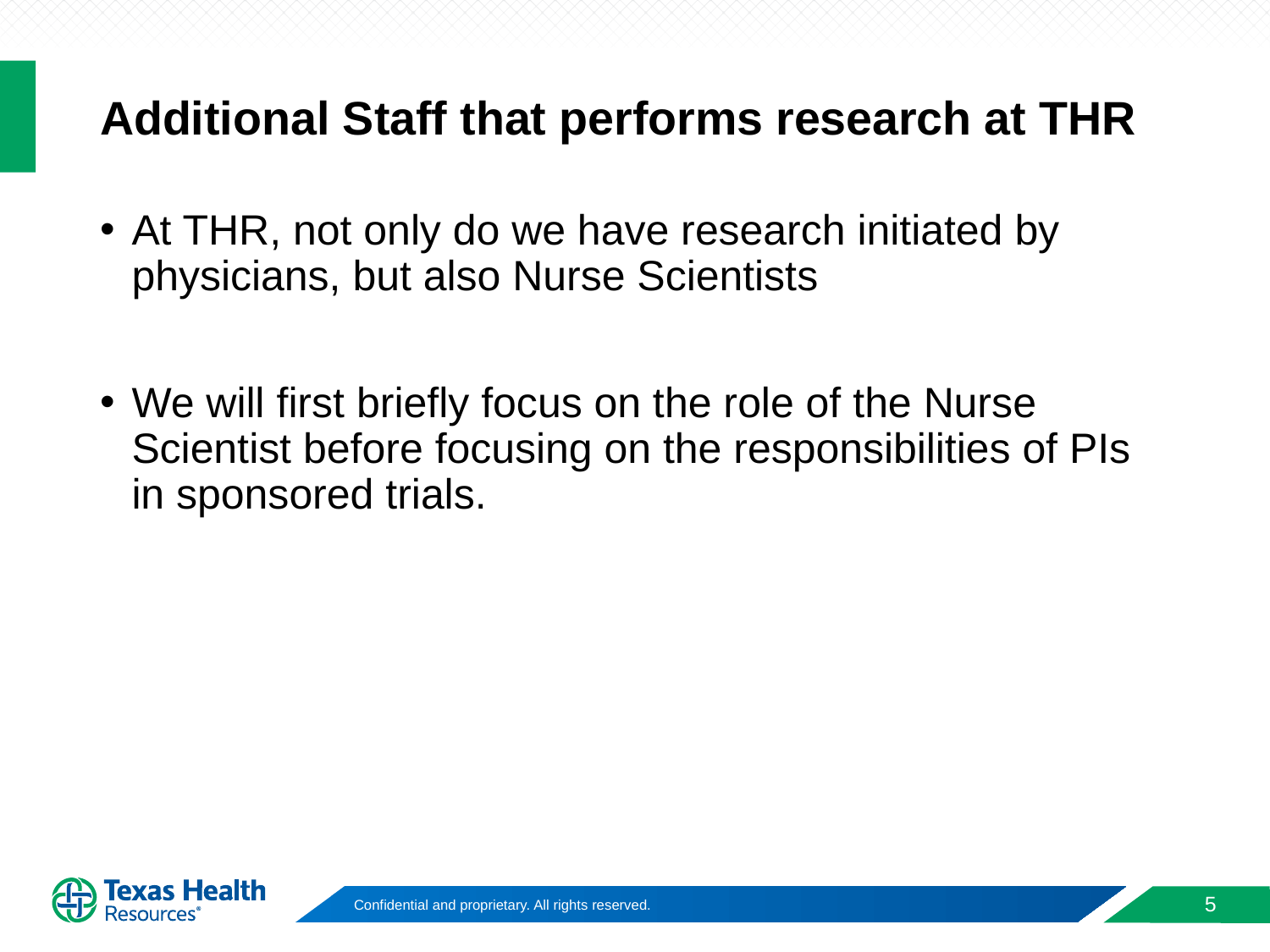

# Additional Staff that performs research at THR
At THR, not only do we have research initiated by physicians, but also Nurse Scientists

We will first briefly focus on the role of the Nurse Scientist before focusing on the responsibilities of PIs in sponsored trials.
5